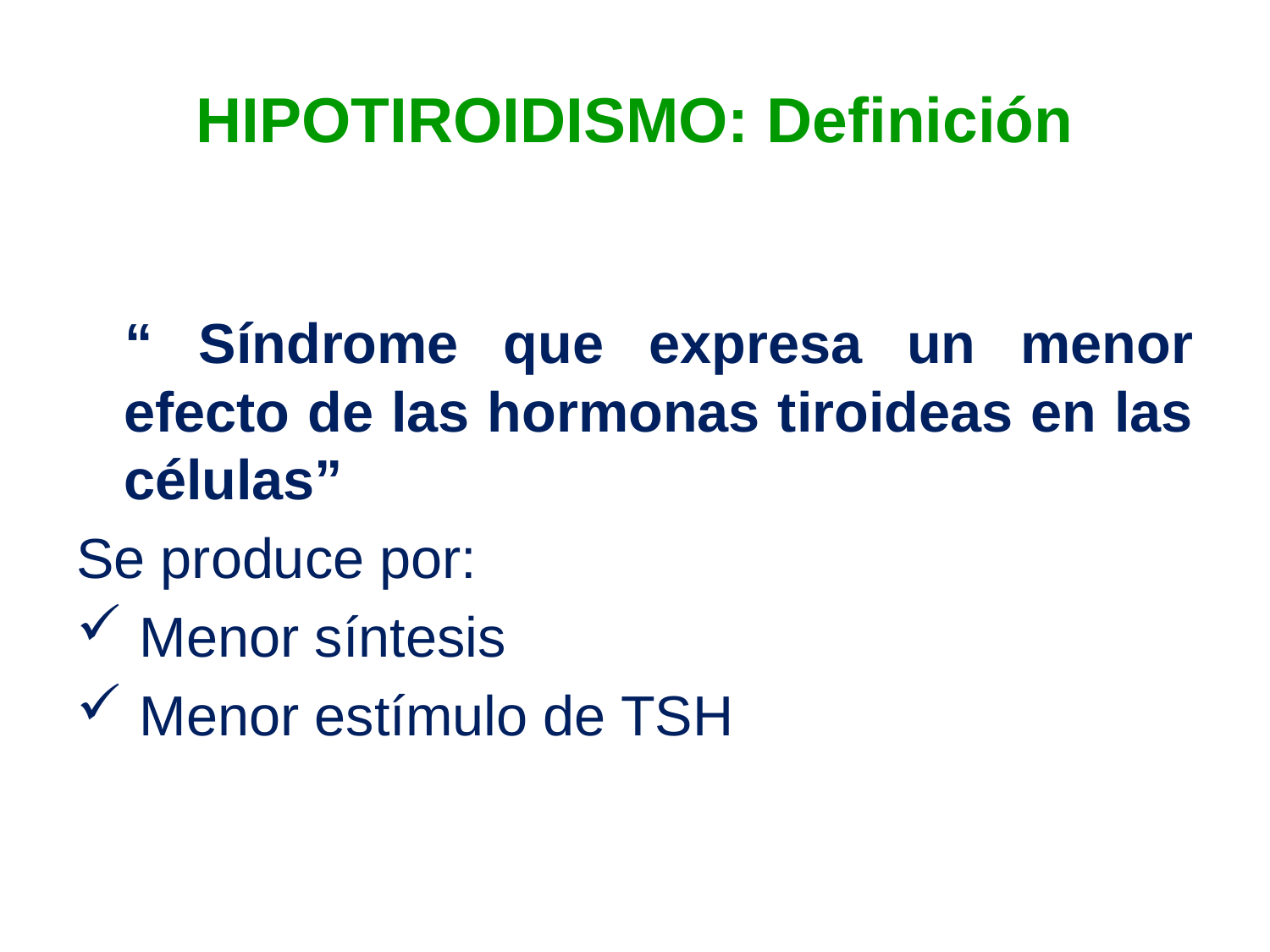

# HIPOTIROIDISMO: Definición

“ Síndrome que expresa un menor efecto de las hormonas tiroideas en las células”
Se produce por:
 Menor síntesis
 Menor estímulo de TSH